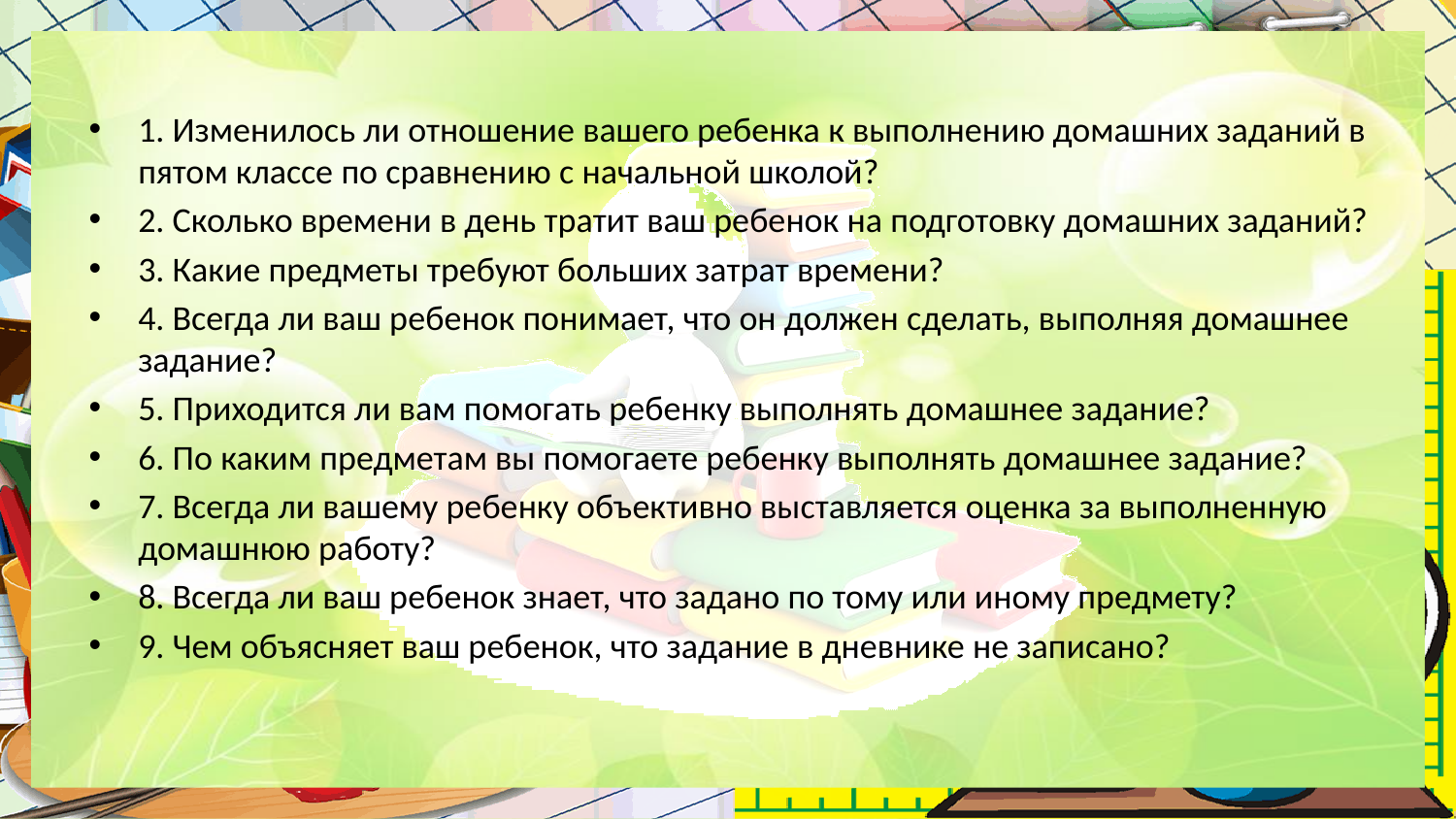

1. Изменилось ли отношение вашего ребенка к выполнению домашних заданий в пятом классе по сравнению с начальной школой?
2. Сколько времени в день тратит ваш ребенок на подготовку домашних заданий?
3. Какие предметы требуют больших затрат времени?
4. Всегда ли ваш ребенок понимает, что он должен сделать, выполняя домашнее задание?
5. Приходится ли вам помогать ребенку выполнять домашнее задание?
6. По каким предметам вы помогаете ребенку выполнять домашнее задание?
7. Всегда ли вашему ребенку объективно выставляется оценка за выполненную домашнюю работу?
8. Всегда ли ваш ребенок знает, что задано по тому или иному предмету?
9. Чем объясняет ваш ребенок, что задание в дневнике не записано?